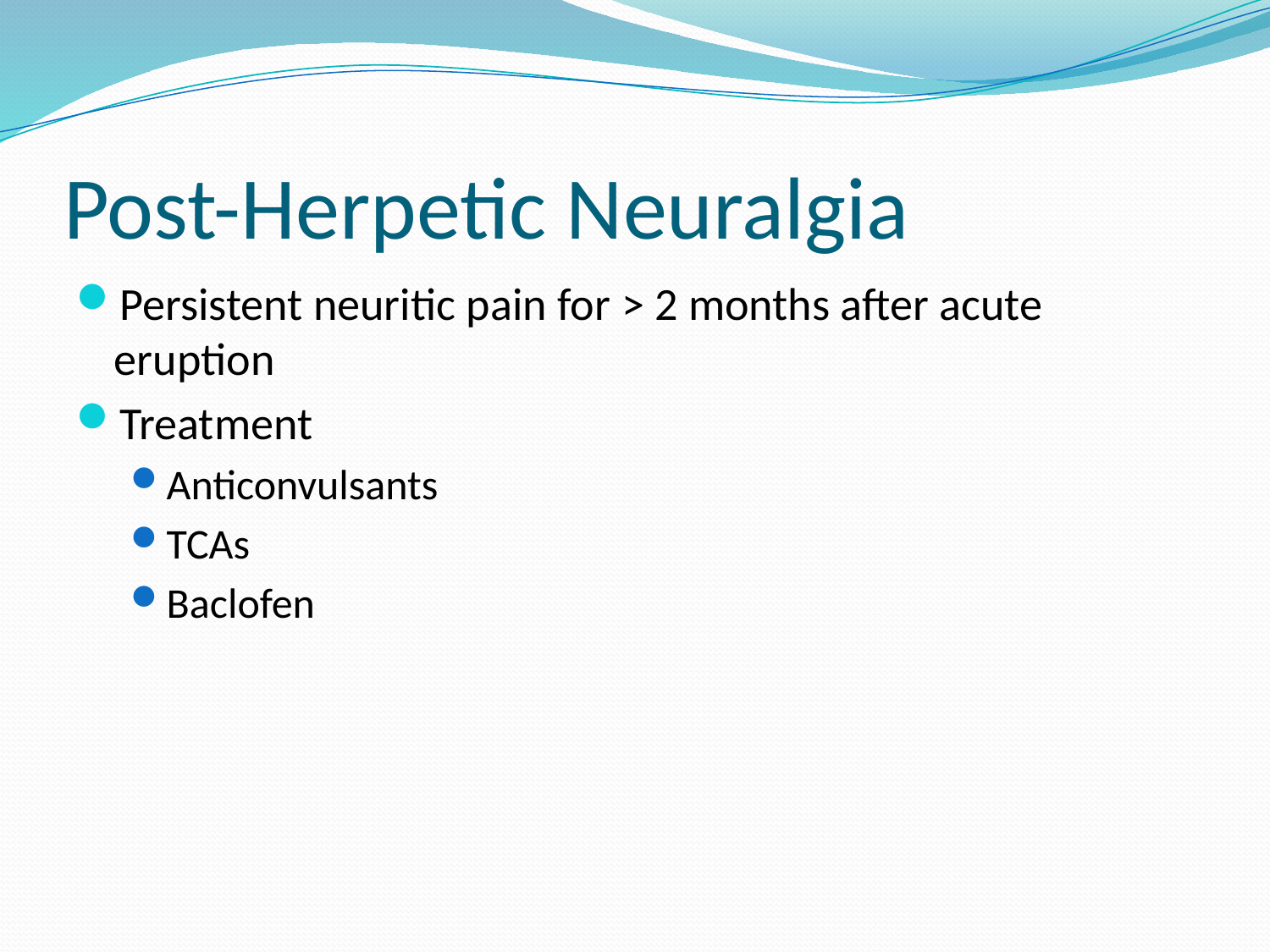

# Post-Herpetic Neuralgia
Persistent neuritic pain for > 2 months after acute eruption
Treatment
Anticonvulsants
TCAs
Baclofen